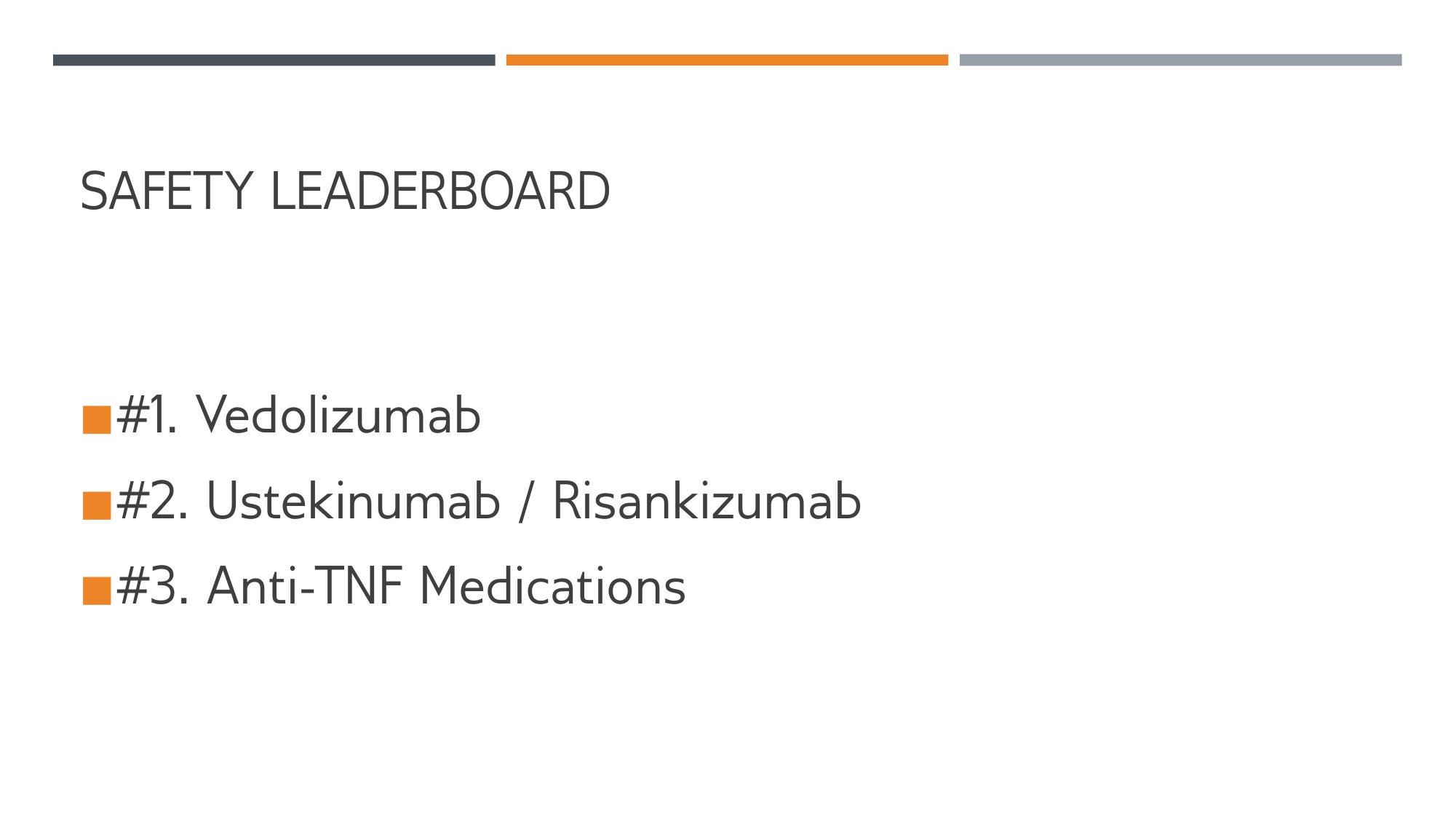

# SAFETY LEADERBOARD
#1. Vedolizumab
#2. Ustekinumab / Risankizumab
#3. Anti-TNF Medications